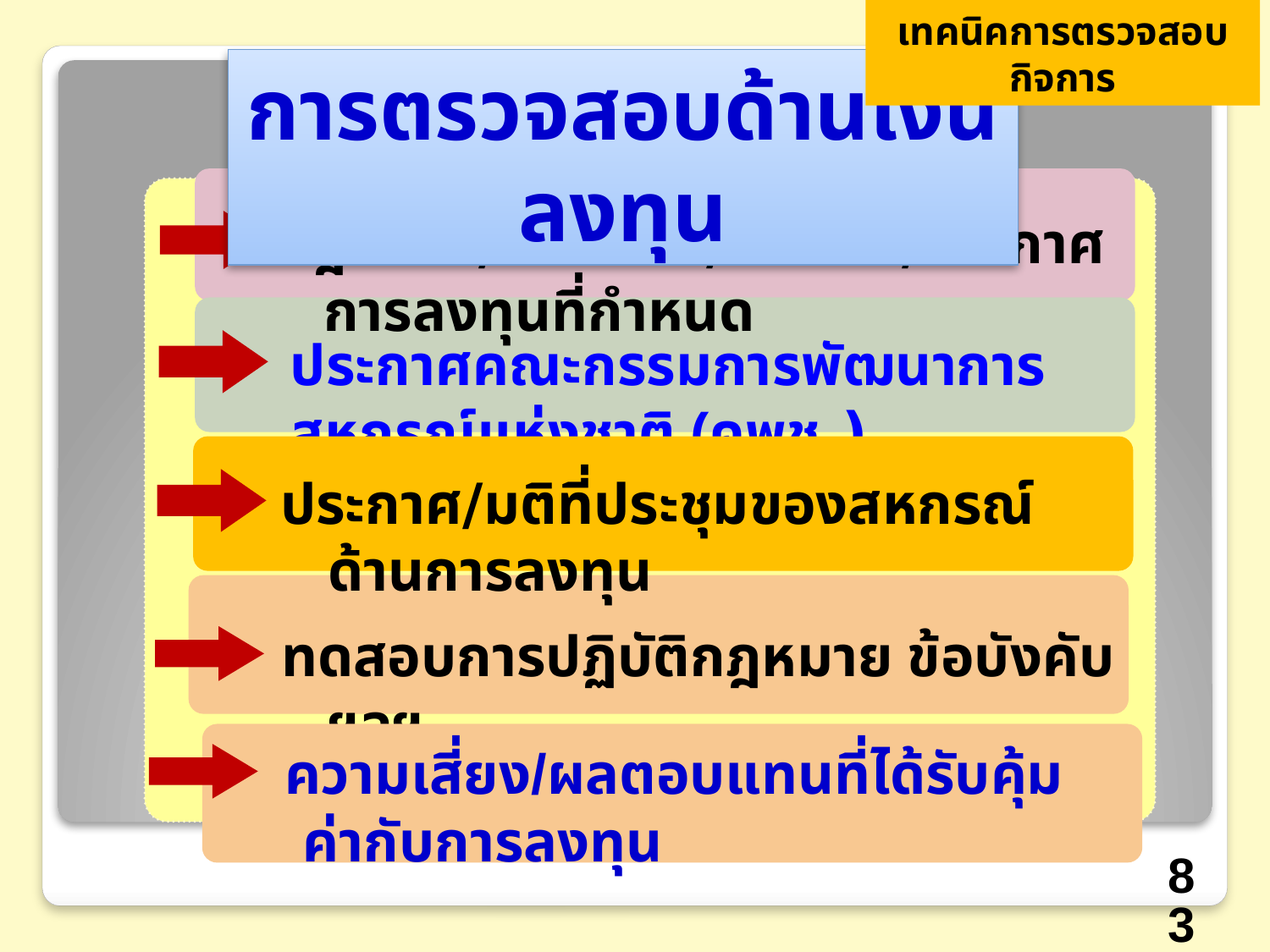

เทคนิคการตรวจสอบกิจการ
การตรวจสอบด้านเงินลงทุน

กฎหมาย/ข้อบังคับ/ระเบียบ/ประกาศการลงทุนที่กำหนด

ประกาศคณะกรรมการพัฒนาการสหกรณ์แห่งชาติ (คพช.)

ประกาศ/มติที่ประชุมของสหกรณ์ด้านการลงทุน

ทดสอบการปฏิบัติกฎหมาย ข้อบังคับ ฯลฯ

  ความเสี่ยง/ผลตอบแทนที่ได้รับคุ้มค่ากับการลงทุน

83